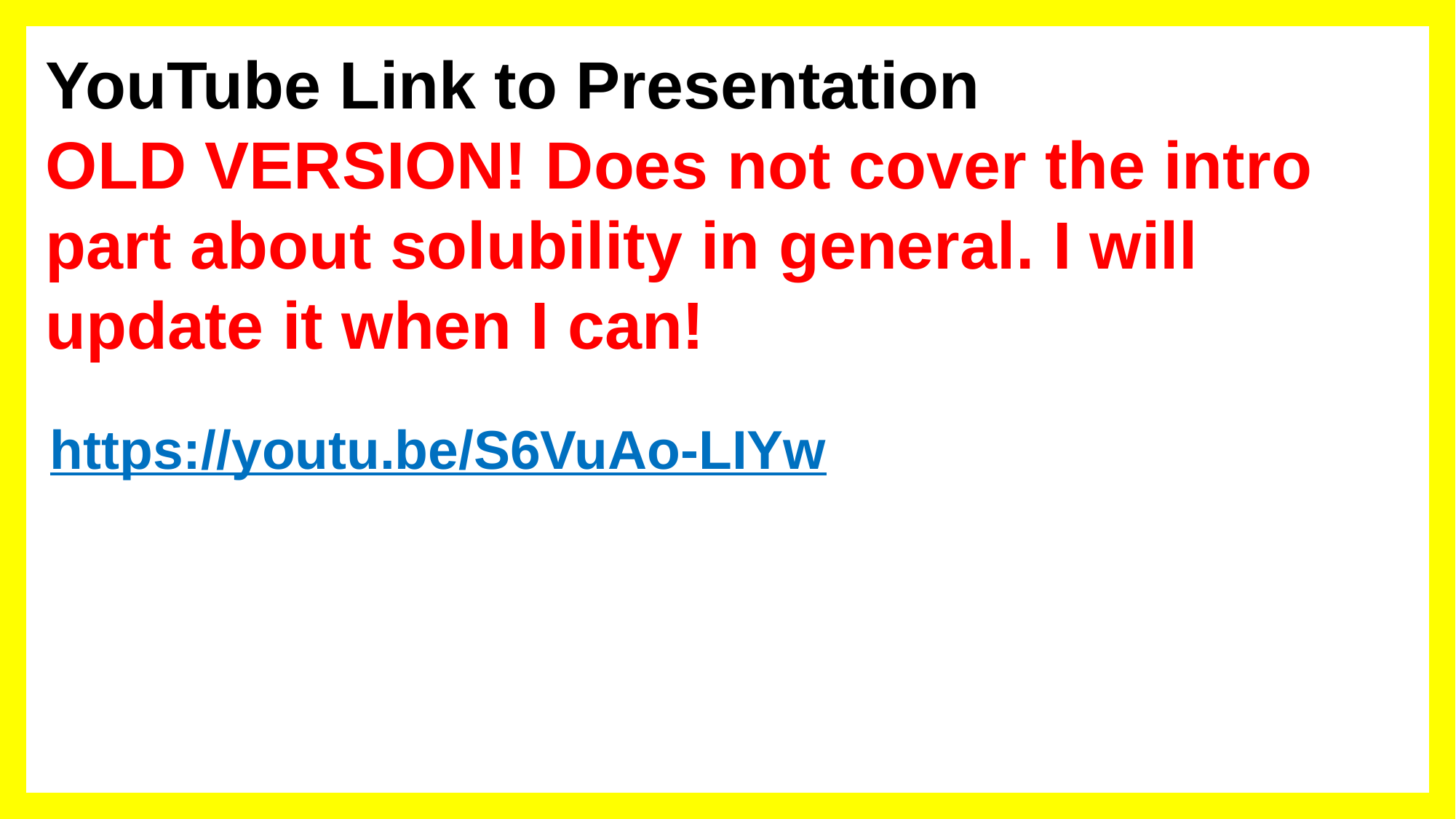

YouTube Link to Presentation
OLD VERSION! Does not cover the intro part about solubility in general. I will update it when I can!
https://youtu.be/S6VuAo-LIYw